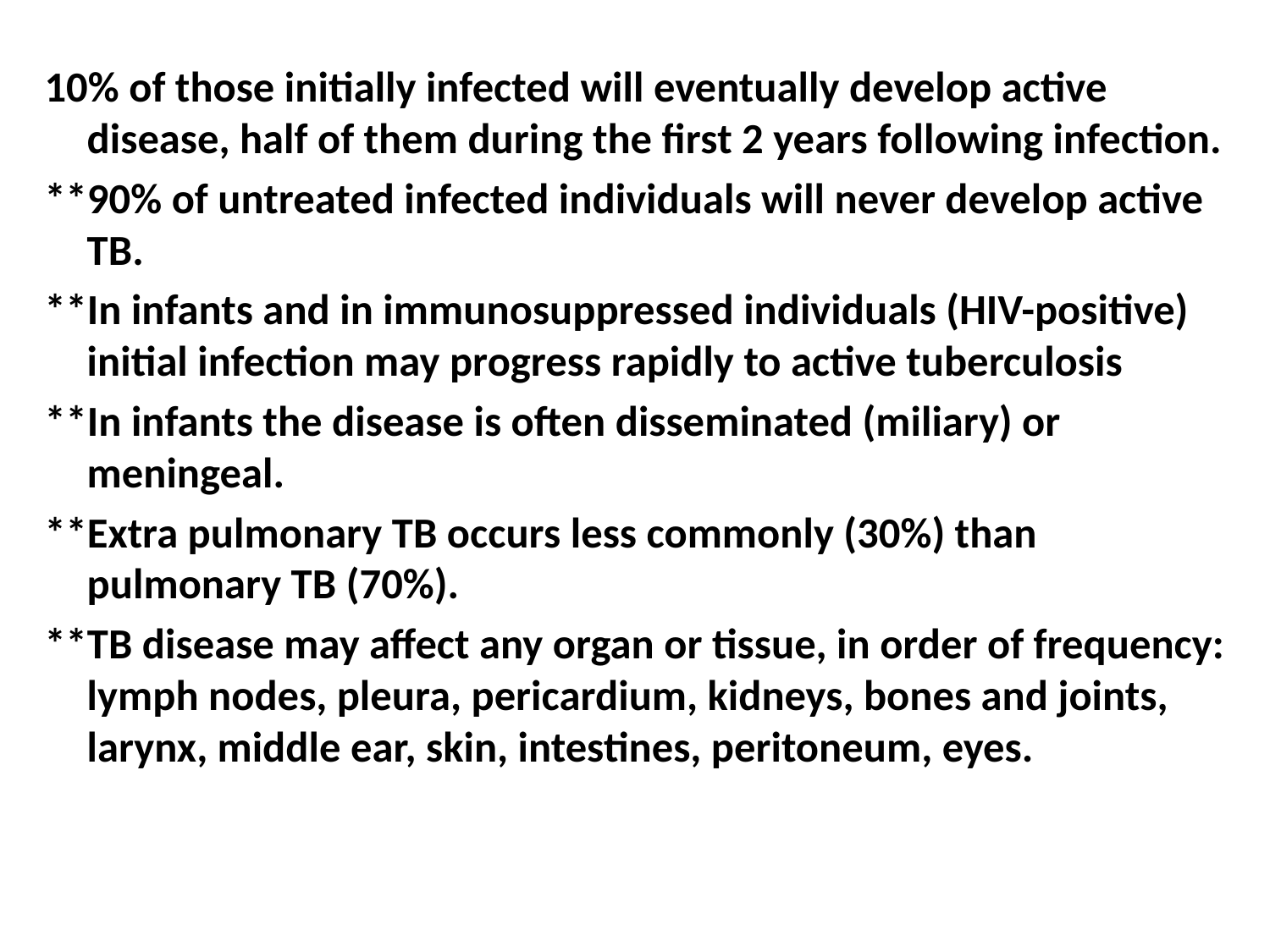

10% of those initially infected will eventually develop active disease, half of them during the first 2 years following infection.
**90% of untreated infected individuals will never develop active TB.
**In infants and in immunosuppressed individuals (HIV-positive) initial infection may progress rapidly to active tuberculosis
**In infants the disease is often disseminated (miliary) or meningeal.
**Extra pulmonary TB occurs less commonly (30%) than pulmonary TB (70%).
**TB disease may affect any organ or tissue, in order of frequency: lymph nodes, pleura, pericardium, kidneys, bones and joints, larynx, middle ear, skin, intestines, peritoneum, eyes.